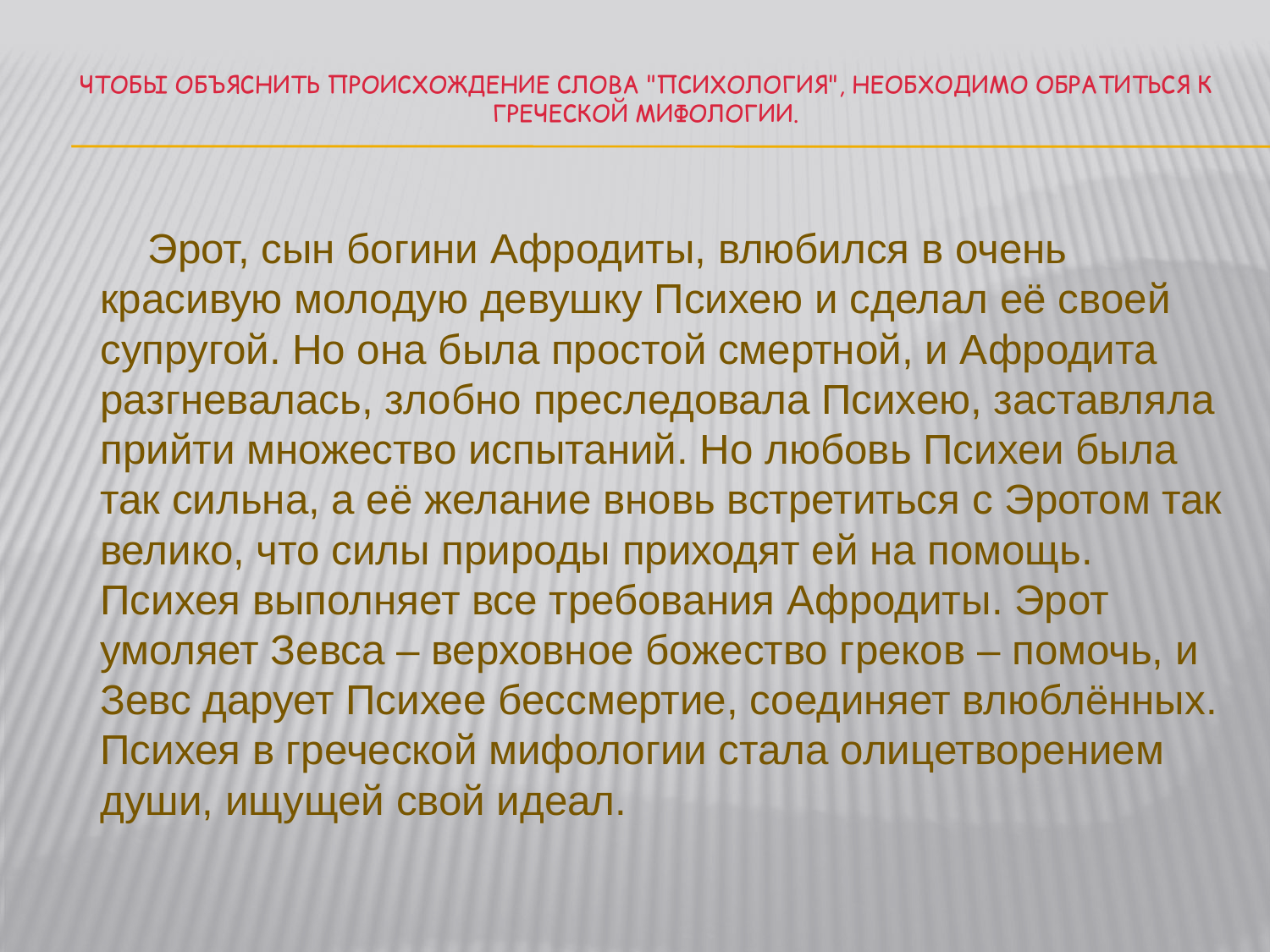

# Чтобы объяснить происхождение слова "психология", необходимо обратиться к греческой мифологии.
        Эрот, сын богини Афродиты, влюбился в очень красивую молодую девушку Психею и сделал её своей супругой. Но она была простой смертной, и Афродита разгневалась, злобно преследовала Психею, заставляла прийти множество испытаний. Но любовь Психеи была так сильна, а её желание вновь встретиться с Эротом так велико, что силы природы приходят ей на помощь. Психея выполняет все требования Афродиты. Эрот умоляет Зевса – верховное божество греков – помочь, и Зевс дарует Психее бессмертие, соединяет влюблённых. Психея в греческой мифологии стала олицетворением души, ищущей свой идеал.